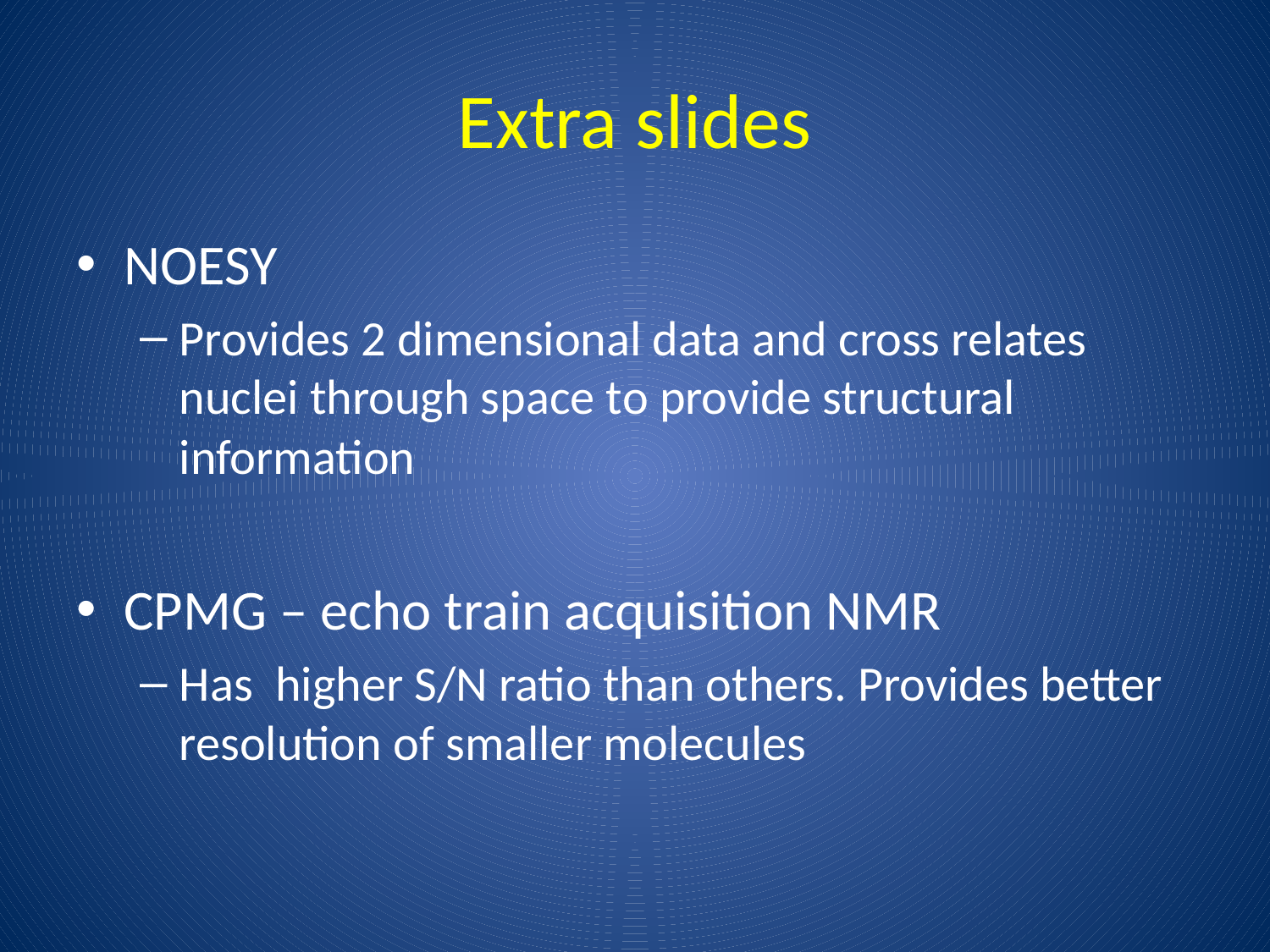

# Extra slides
NOESY
Provides 2 dimensional data and cross relates nuclei through space to provide structural information

CPMG – echo train acquisition NMR
Has  higher S/N ratio than others. Provides better resolution of smaller molecules